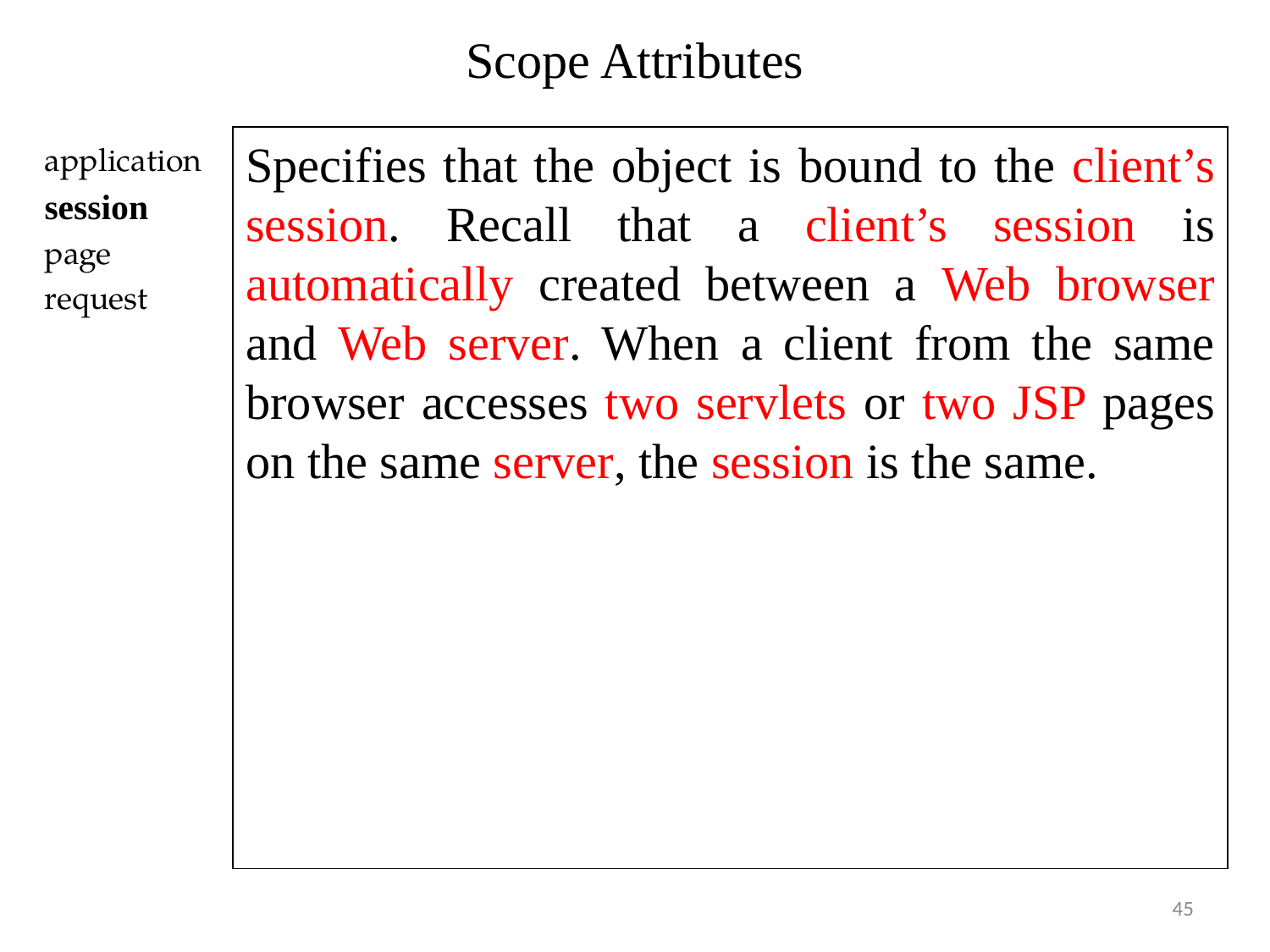

# Scope Attributes
Specifies that the object is bound to the client’s session. Recall that a client’s session is automatically created between a Web browser and Web server. When a client from the same browser accesses two servlets or two JSP pages on the same server, the session is the same.

application
session
page
request
45